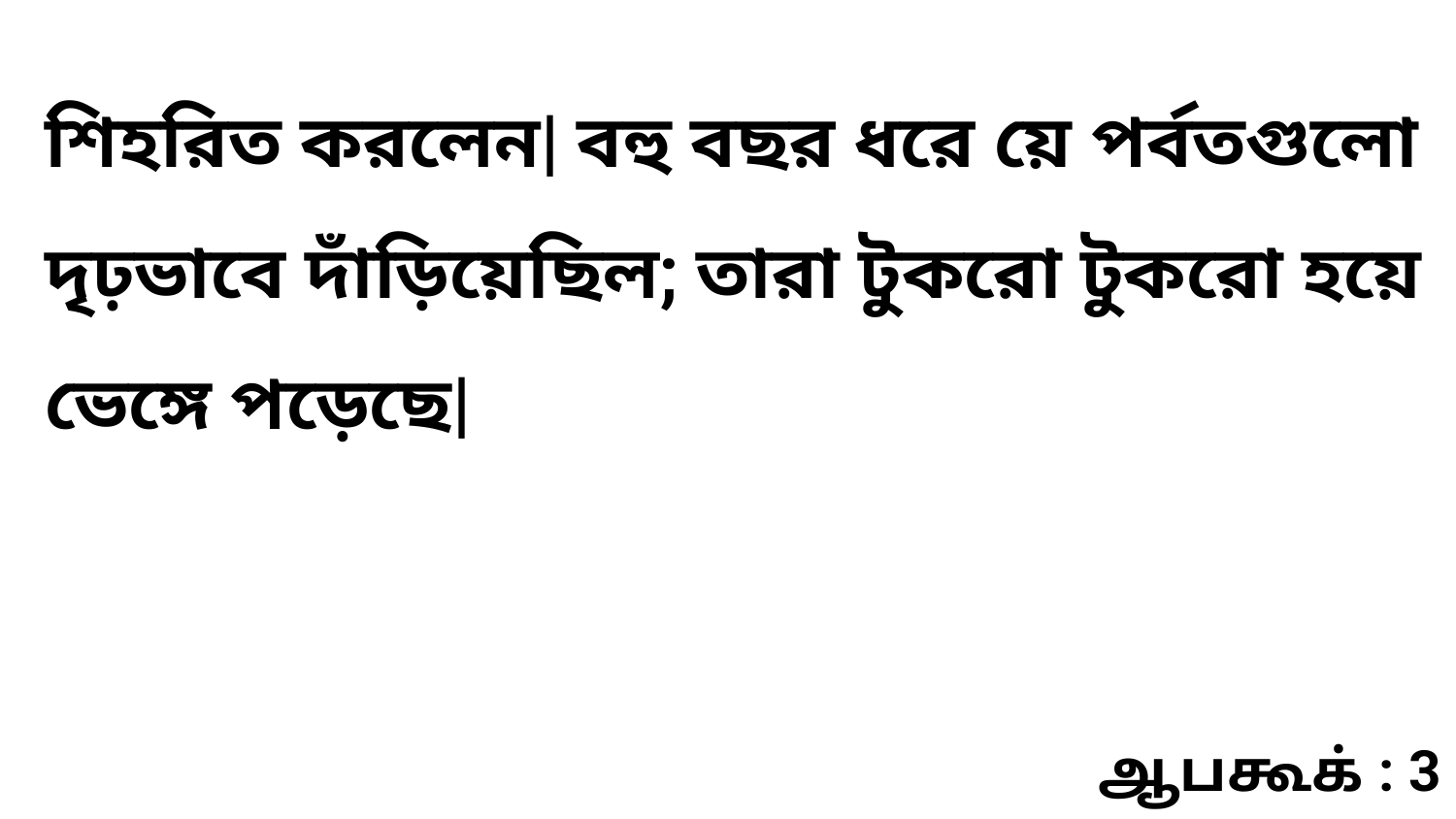

শিহরিত করলেন| বহু বছর ধরে য়ে পর্বতগুলো দৃঢ়ভাবে দাঁড়িয়েছিল; তারা টুকরো টুকরো হয়ে ভেঙ্গে পড়েছে|
ஆபகூக் : 3